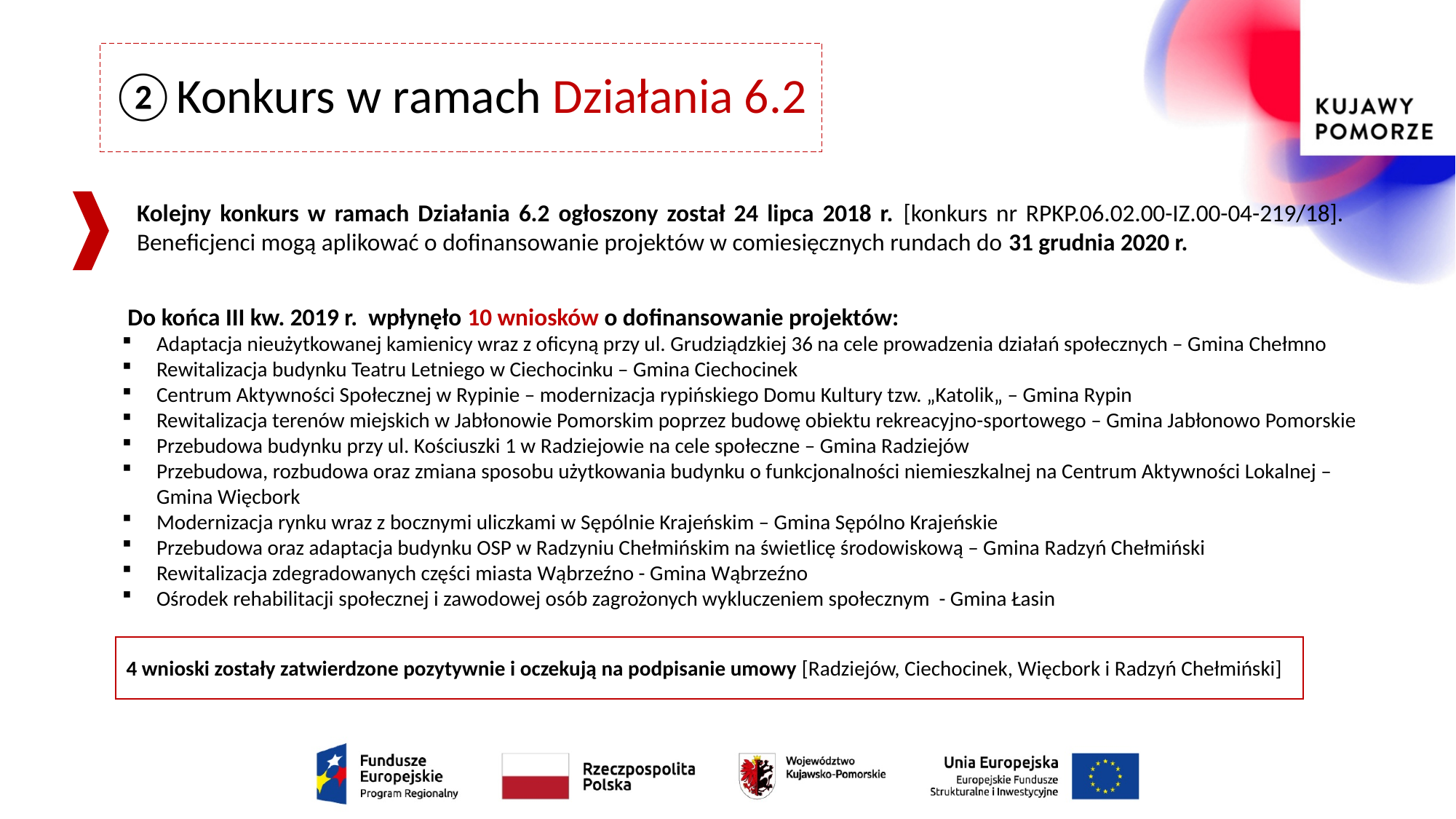

# ②Konkurs w ramach Działania 6.2

Kolejny konkurs w ramach Działania 6.2 ogłoszony został 24 lipca 2018 r. [konkurs nr RPKP.06.02.00-IZ.00-04-219/18]. Beneficjenci mogą aplikować o dofinansowanie projektów w comiesięcznych rundach do 31 grudnia 2020 r.
 Do końca III kw. 2019 r.  wpłynęło 10 wniosków o dofinansowanie projektów:
Adaptacja nieużytkowanej kamienicy wraz z oficyną przy ul. Grudziądzkiej 36 na cele prowadzenia działań społecznych – Gmina Chełmno
Rewitalizacja budynku Teatru Letniego w Ciechocinku – Gmina Ciechocinek
Centrum Aktywności Społecznej w Rypinie – modernizacja rypińskiego Domu Kultury tzw. „Katolik„ – Gmina Rypin
Rewitalizacja terenów miejskich w Jabłonowie Pomorskim poprzez budowę obiektu rekreacyjno-sportowego – Gmina Jabłonowo Pomorskie
Przebudowa budynku przy ul. Kościuszki 1 w Radziejowie na cele społeczne – Gmina Radziejów
Przebudowa, rozbudowa oraz zmiana sposobu użytkowania budynku o funkcjonalności niemieszkalnej na Centrum Aktywności Lokalnej –Gmina Więcbork
Modernizacja rynku wraz z bocznymi uliczkami w Sępólnie Krajeńskim – Gmina Sępólno Krajeńskie
Przebudowa oraz adaptacja budynku OSP w Radzyniu Chełmińskim na świetlicę środowiskową – Gmina Radzyń Chełmiński
Rewitalizacja zdegradowanych części miasta Wąbrzeźno - Gmina Wąbrzeźno
Ośrodek rehabilitacji społecznej i zawodowej osób zagrożonych wykluczeniem społecznym  - Gmina Łasin

4 wnioski zostały zatwierdzone pozytywnie i oczekują na podpisanie umowy [Radziejów, Ciechocinek, Więcbork i Radzyń Chełmiński]